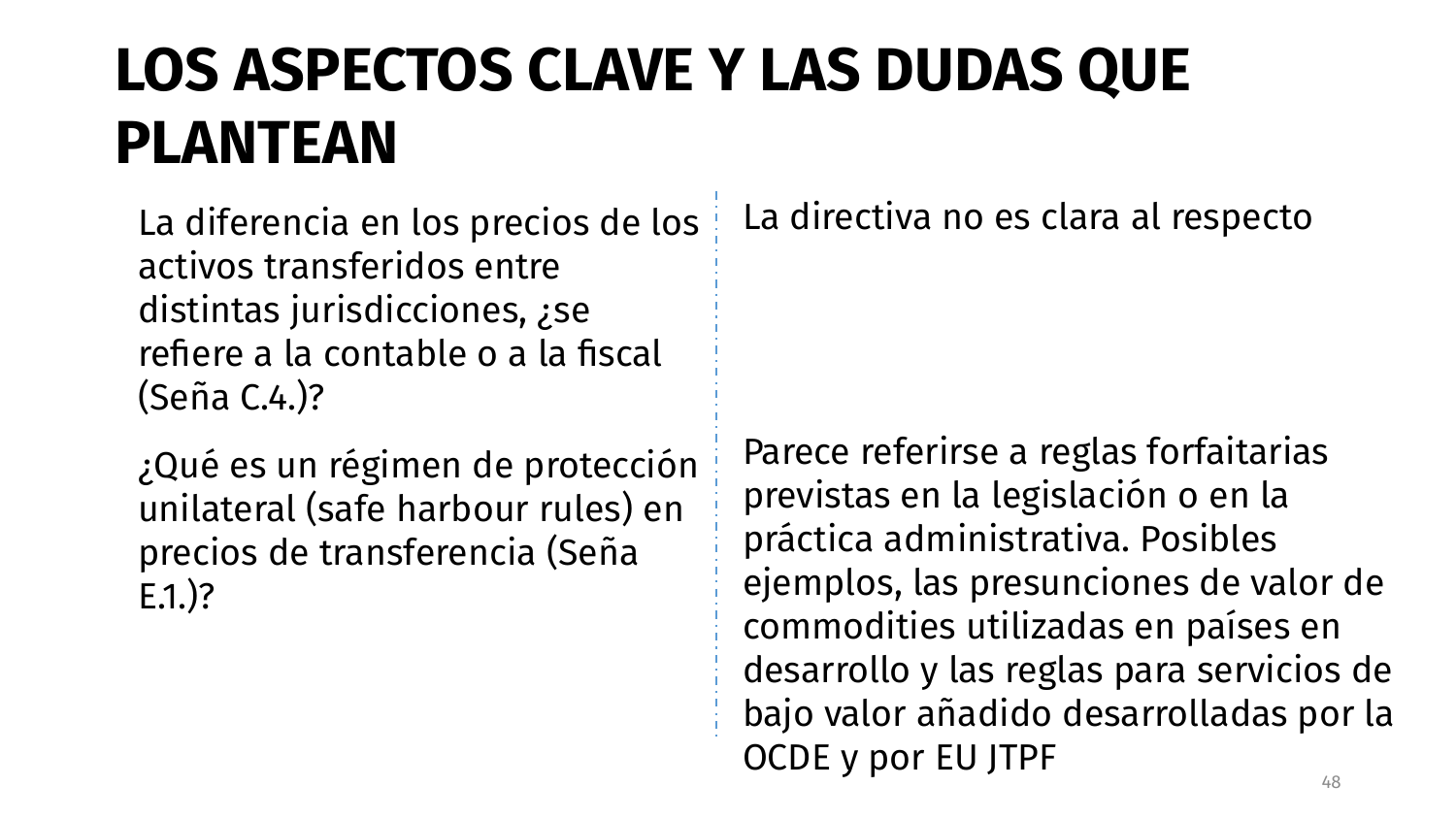

# LOS ASPECTOS CLAVE Y LAS DUDAS QUE PLANTEAN
La diferencia en los precios de los activos transferidos entre distintas jurisdicciones, ¿se refiere a la contable o a la fiscal (Seña C.4.)?
¿Qué es un régimen de protección unilateral (safe harbour rules) en precios de transferencia (Seña E.1.)?

La directiva no es clara al respecto

Parece referirse a reglas forfaitarias previstas en la legislación o en la práctica administrativa. Posibles ejemplos, las presunciones de valor de commodities utilizadas en países en desarrollo y las reglas para servicios de bajo valor añadido desarrolladas por la OCDE y por EU JTPF

48